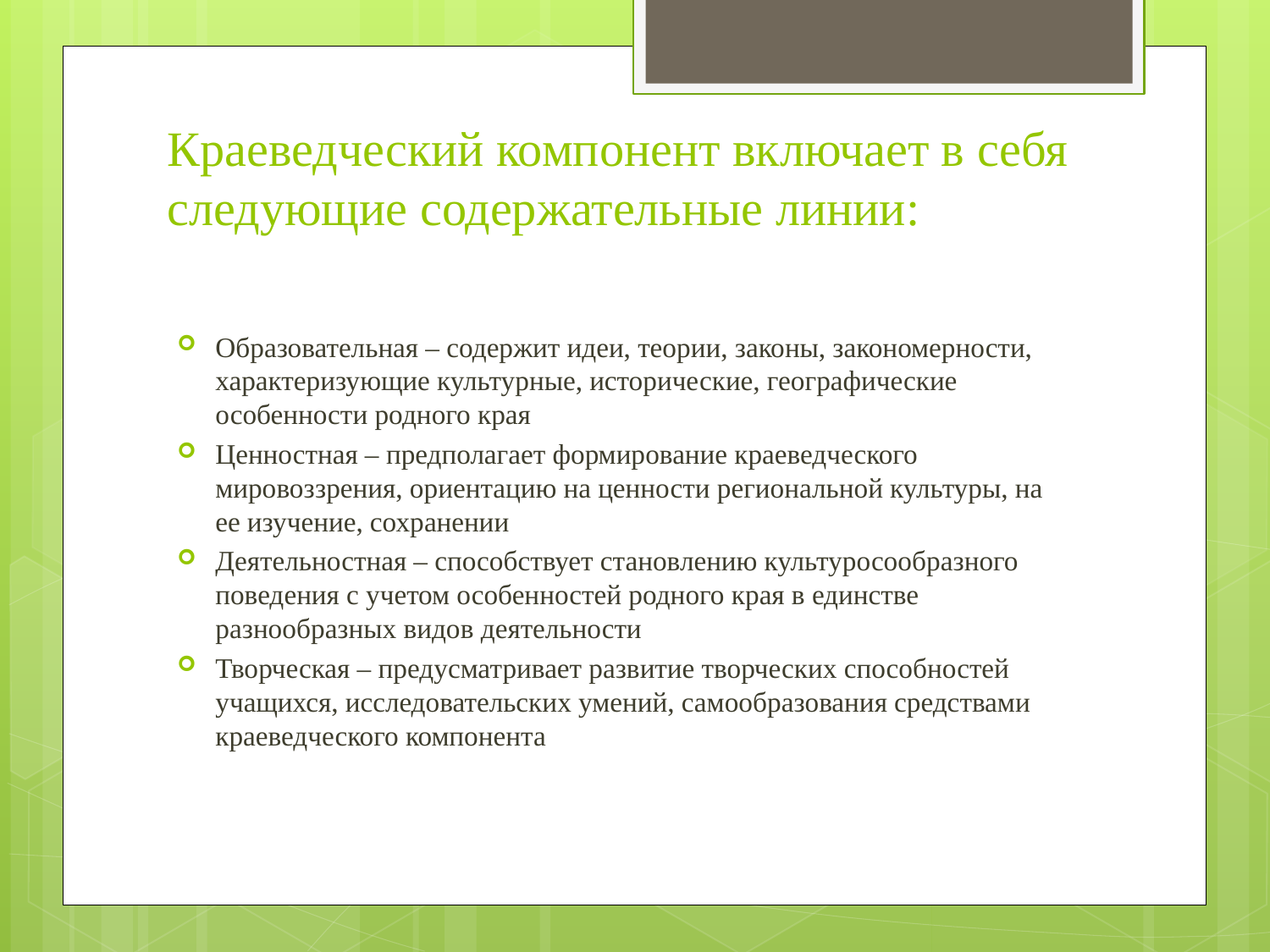

# Краеведческий компонент включает в себя следующие содержательные линии:
Образовательная – содержит идеи, теории, законы, закономерности, характеризующие культурные, исторические, географические особенности родного края
Ценностная – предполагает формирование краеведческого мировоззрения, ориентацию на ценности региональной культуры, на ее изучение, сохранении
Деятельностная – способствует становлению культуросообразного поведения с учетом особенностей родного края в единстве разнообразных видов деятельности
Творческая – предусматривает развитие творческих способностей учащихся, исследовательских умений, самообразования средствами краеведческого компонента